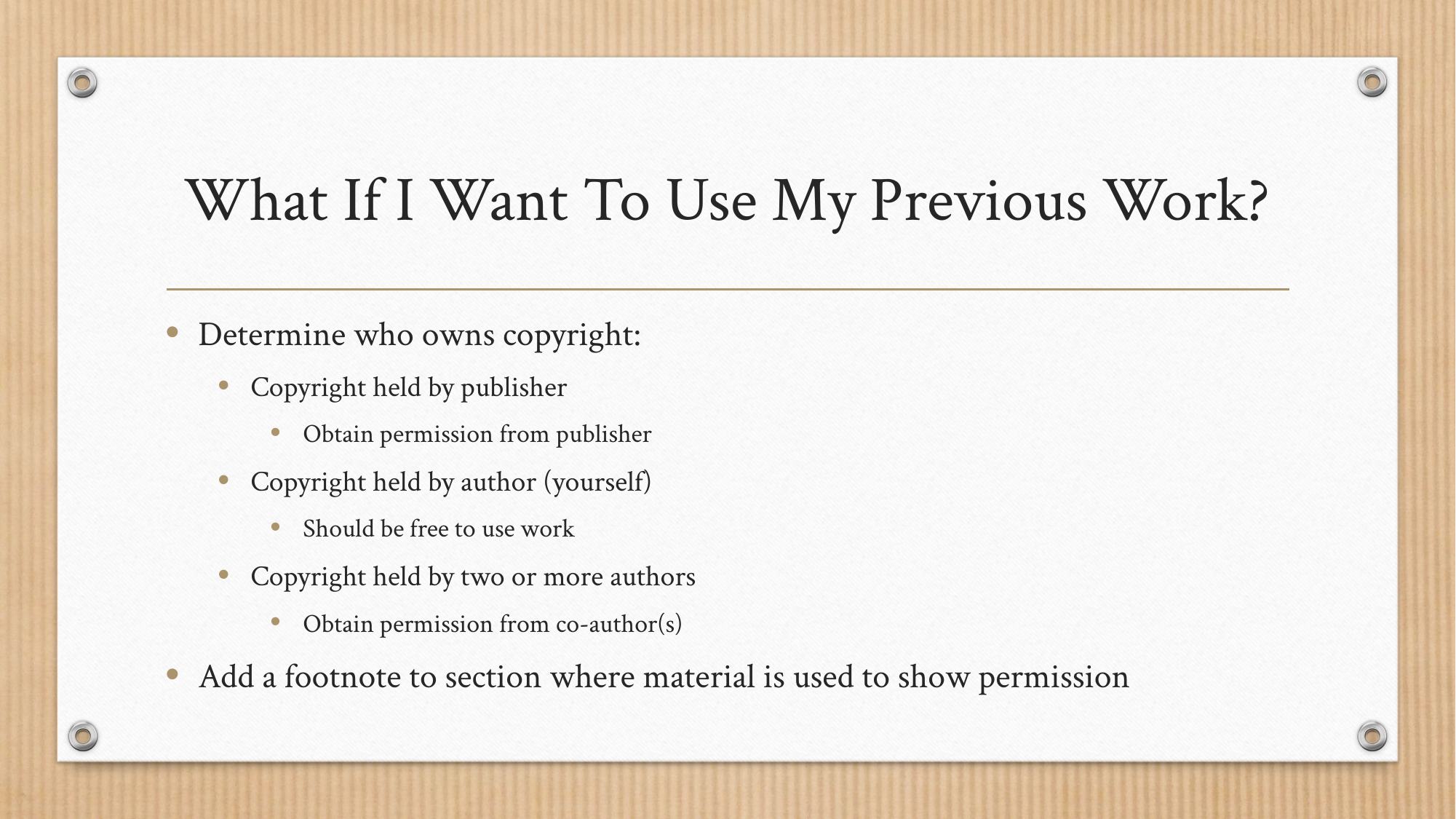

# What If I Want To Use My Previous Work?
Determine who owns copyright:
Copyright held by publisher
Obtain permission from publisher
Copyright held by author (yourself)
Should be free to use work
Copyright held by two or more authors
Obtain permission from co-author(s)
Add a footnote to section where material is used to show permission